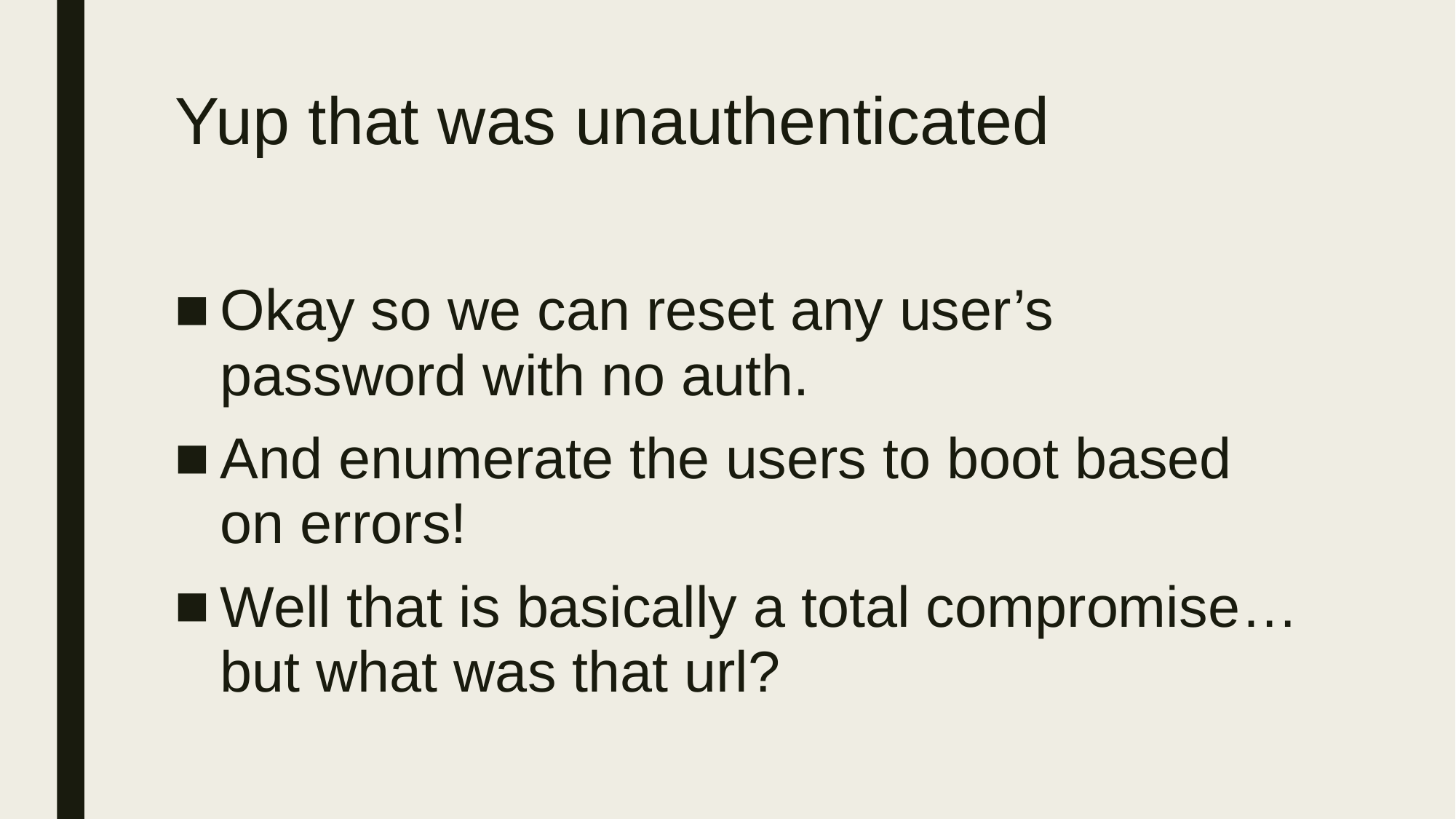

# Yup that was unauthenticated
Okay so we can reset any user’s password with no auth.
And enumerate the users to boot based on errors!
Well that is basically a total compromise…but what was that url?